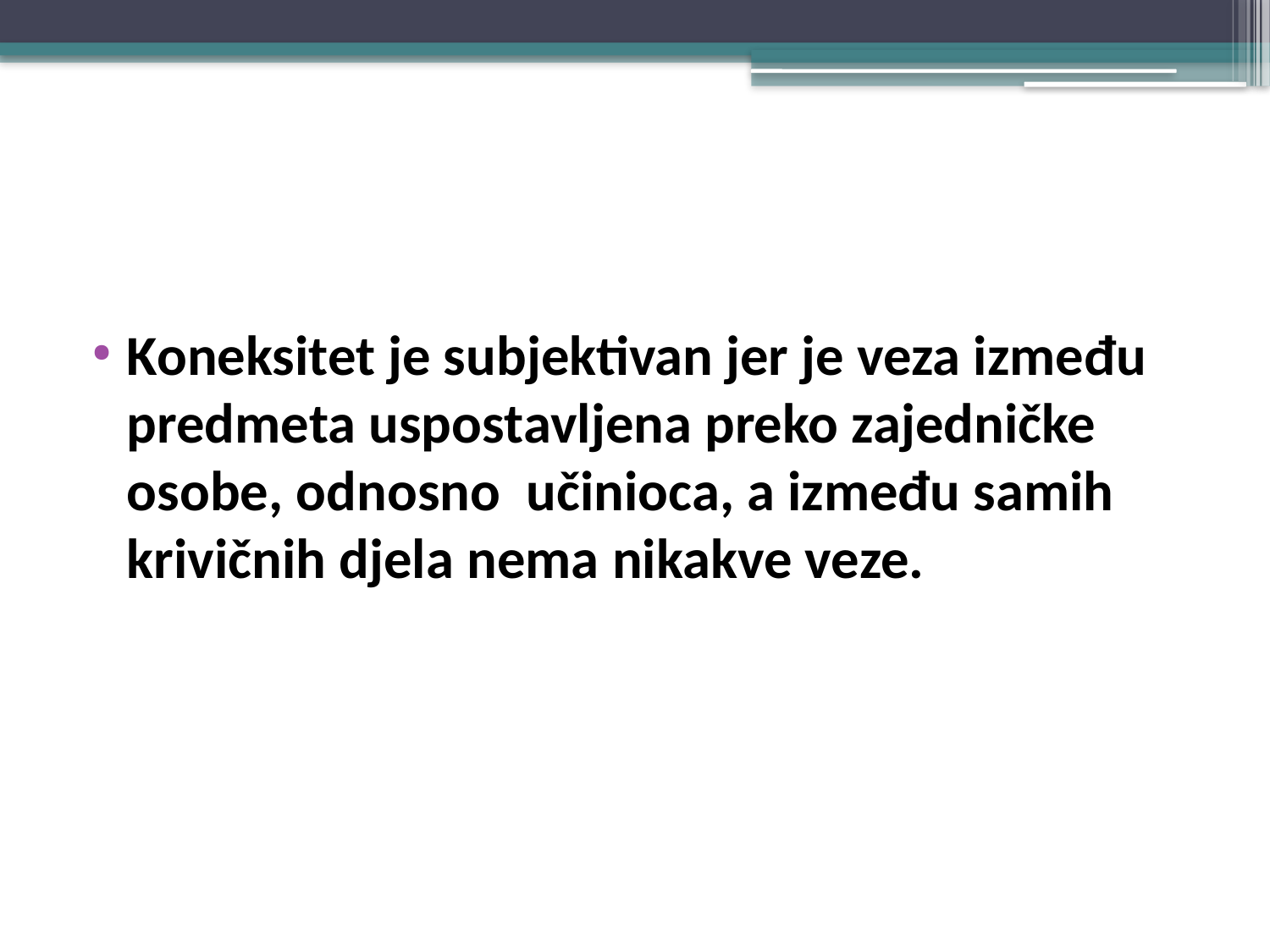

#
Koneksitet je subjektivan jer je veza između predmeta uspostavljena preko zajedničke osobe, odnosno  učinioca, a između samih krivičnih djela nema nikakve veze.